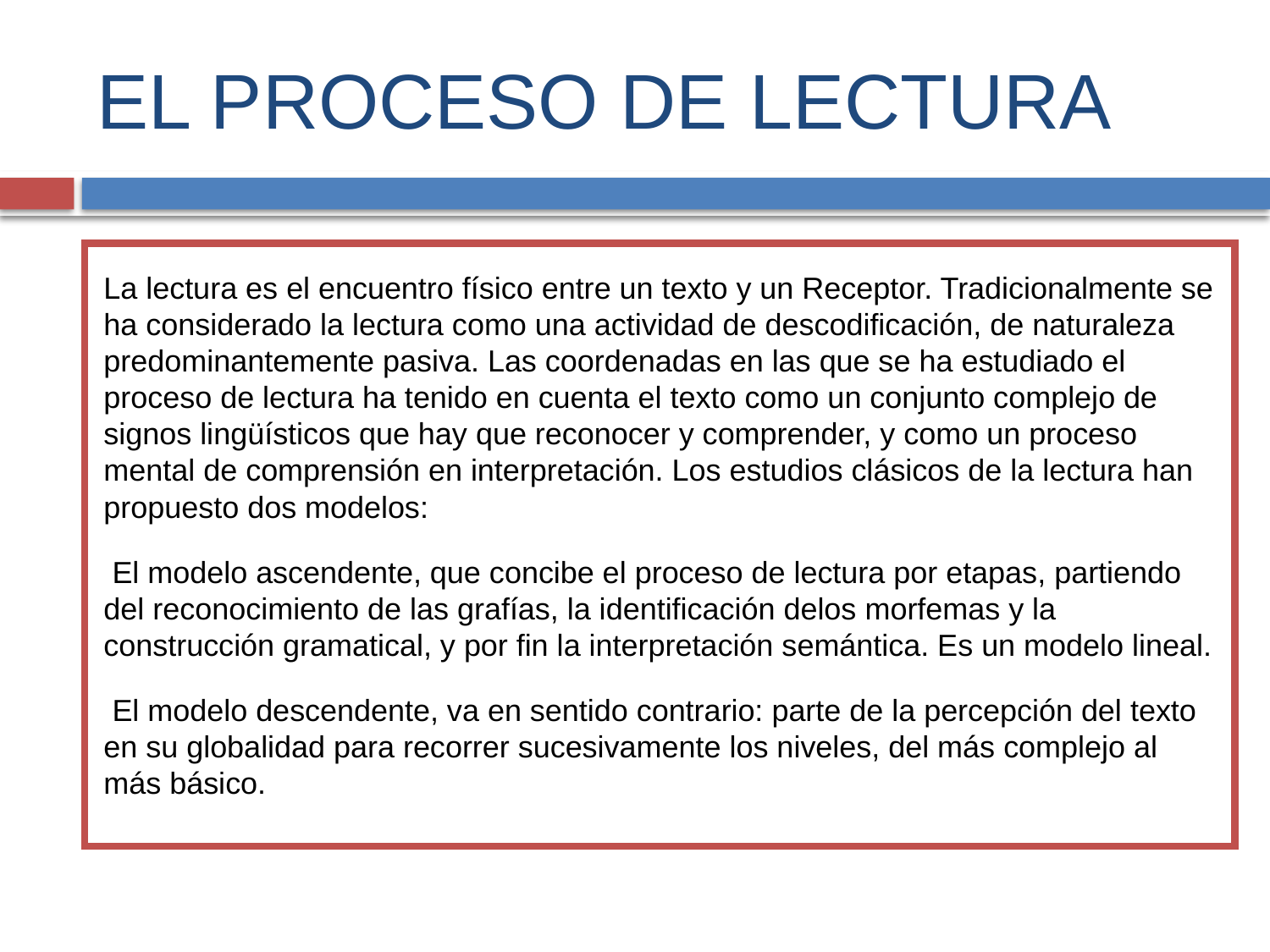

# EL PROCESO DE LECTURA
La lectura es el encuentro físico entre un texto y un Receptor. Tradicionalmente se ha considerado la lectura como una actividad de descodificación, de naturaleza predominantemente pasiva. Las coordenadas en las que se ha estudiado el proceso de lectura ha tenido en cuenta el texto como un conjunto complejo de signos lingüísticos que hay que reconocer y comprender, y como un proceso mental de comprensión en interpretación. Los estudios clásicos de la lectura han propuesto dos modelos:
 El modelo ascendente, que concibe el proceso de lectura por etapas, partiendo del reconocimiento de las grafías, la identificación delos morfemas y la construcción gramatical, y por fin la interpretación semántica. Es un modelo lineal.
 El modelo descendente, va en sentido contrario: parte de la percepción del texto en su globalidad para recorrer sucesivamente los niveles, del más complejo al más básico.